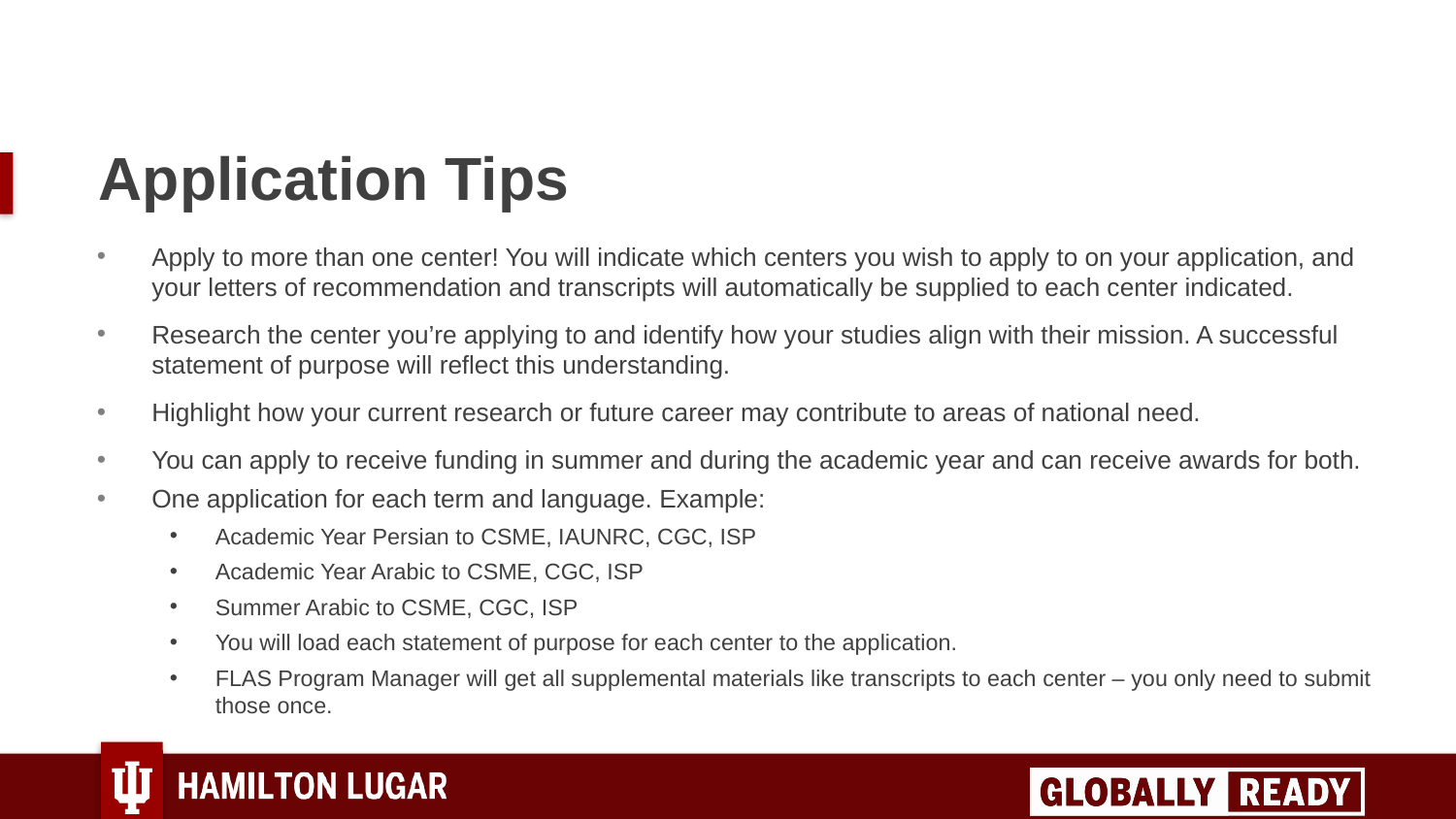

# Application Tips
Apply to more than one center! You will indicate which centers you wish to apply to on your application, and your letters of recommendation and transcripts will automatically be supplied to each center indicated.
Research the center you’re applying to and identify how your studies align with their mission. A successful statement of purpose will reflect this understanding.
Highlight how your current research or future career may contribute to areas of national need.
You can apply to receive funding in summer and during the academic year and can receive awards for both.
One application for each term and language. Example:
Academic Year Persian to CSME, IAUNRC, CGC, ISP
Academic Year Arabic to CSME, CGC, ISP
Summer Arabic to CSME, CGC, ISP
You will load each statement of purpose for each center to the application.
FLAS Program Manager will get all supplemental materials like transcripts to each center – you only need to submit those once.